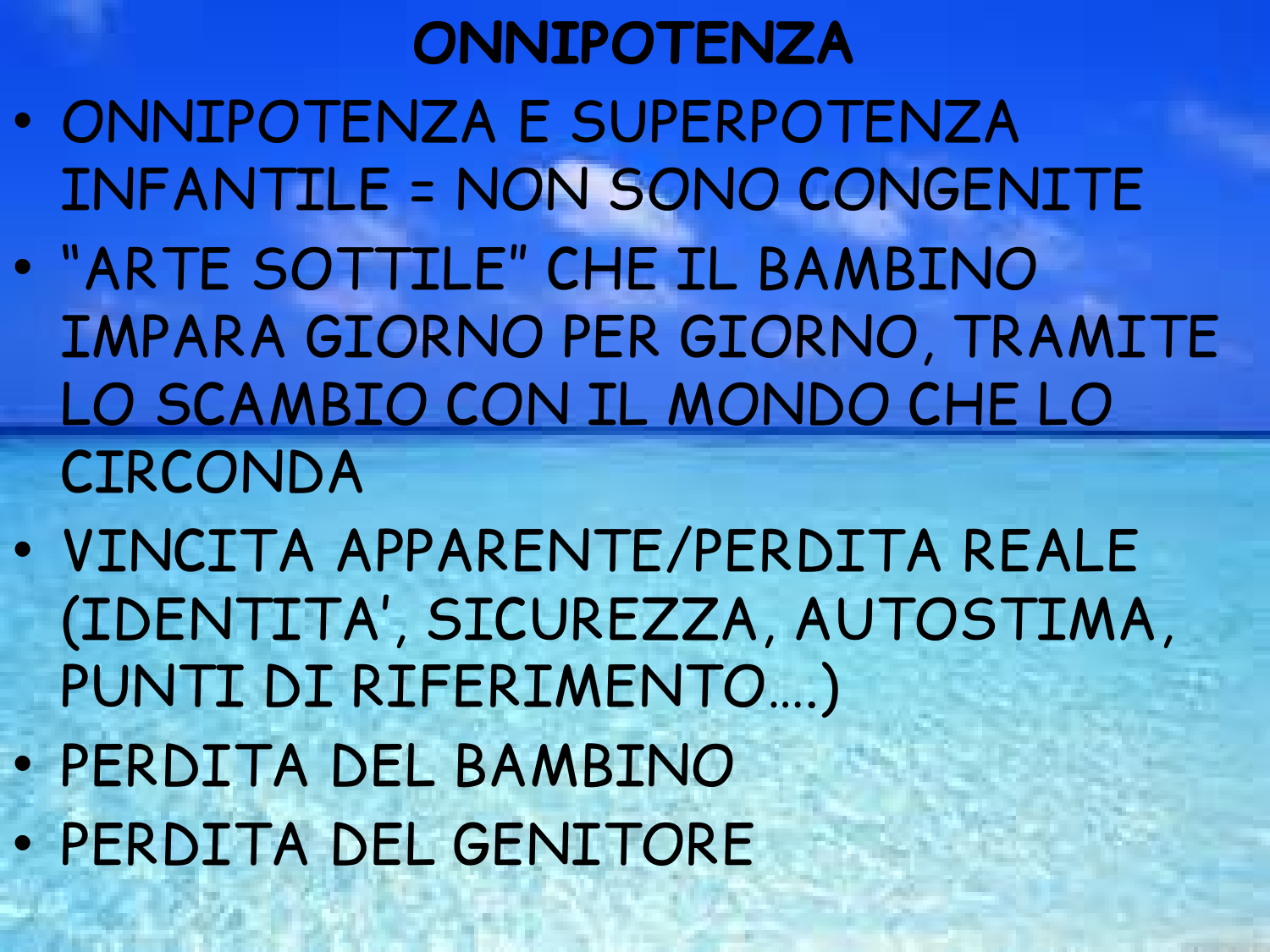

ONNIPOTENZA
ONNIPOTENZA E SUPERPOTENZA INFANTILE = NON SONO CONGENITE
“ARTE SOTTILE” CHE IL BAMBINO IMPARA GIORNO PER GIORNO, TRAMITE LO SCAMBIO CON IL MONDO CHE LO CIRCONDA
VINCITA APPARENTE/PERDITA REALE (IDENTITA’, SICUREZZA, AUTOSTIMA, PUNTI DI RIFERIMENTO….)
PERDITA DEL BAMBINO
PERDITA DEL GENITORE
# FIGLI SENZA REGOLE